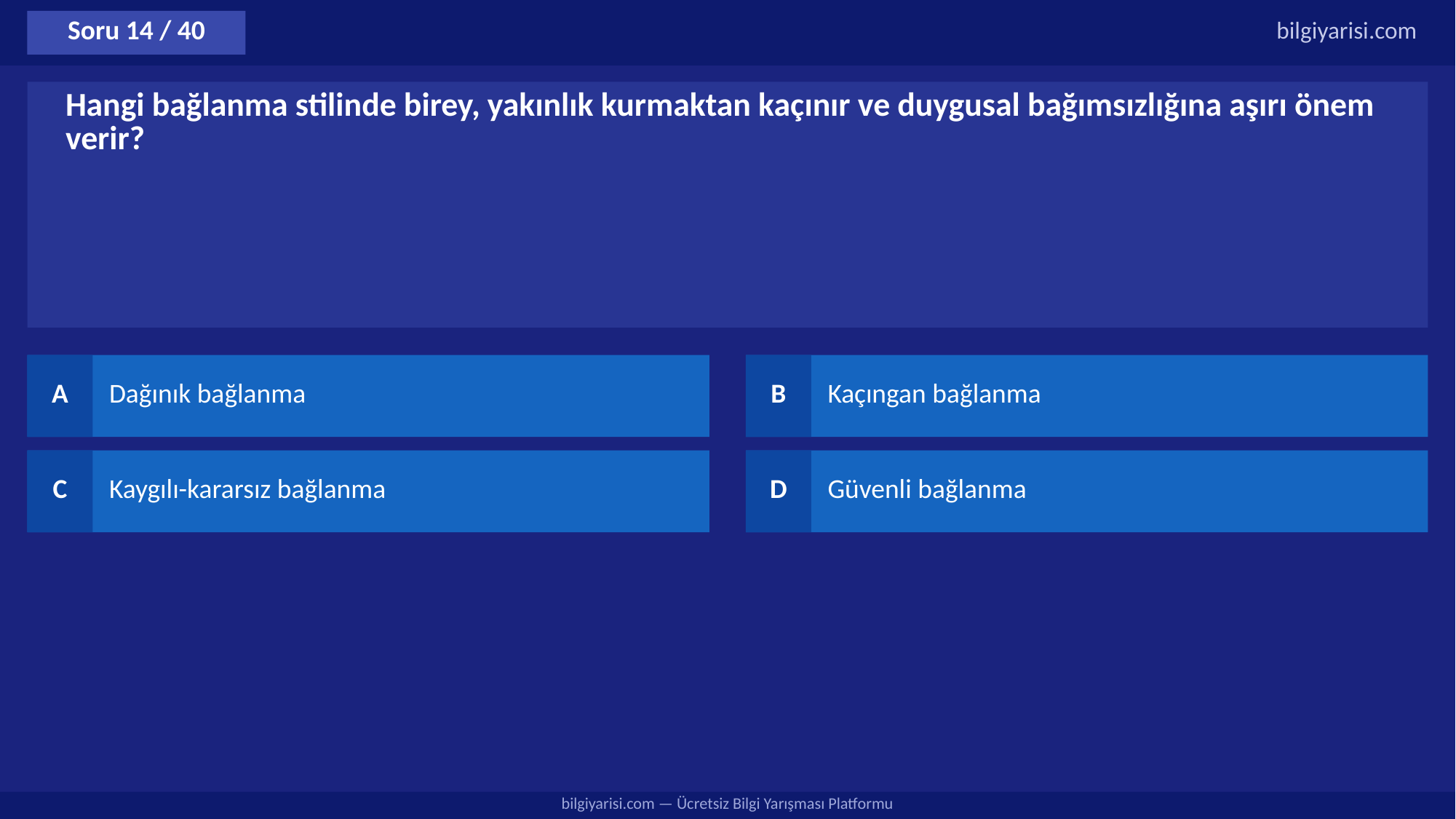

Soru 14 / 40
bilgiyarisi.com

Hangi bağlanma stilinde birey, yakınlık kurmaktan kaçınır ve duygusal bağımsızlığına aşırı önem verir?

A
Dağınık bağlanma

B
Kaçıngan bağlanma

C
Kaygılı-kararsız bağlanma

D
Güvenli bağlanma
bilgiyarisi.com — Ücretsiz Bilgi Yarışması Platformu